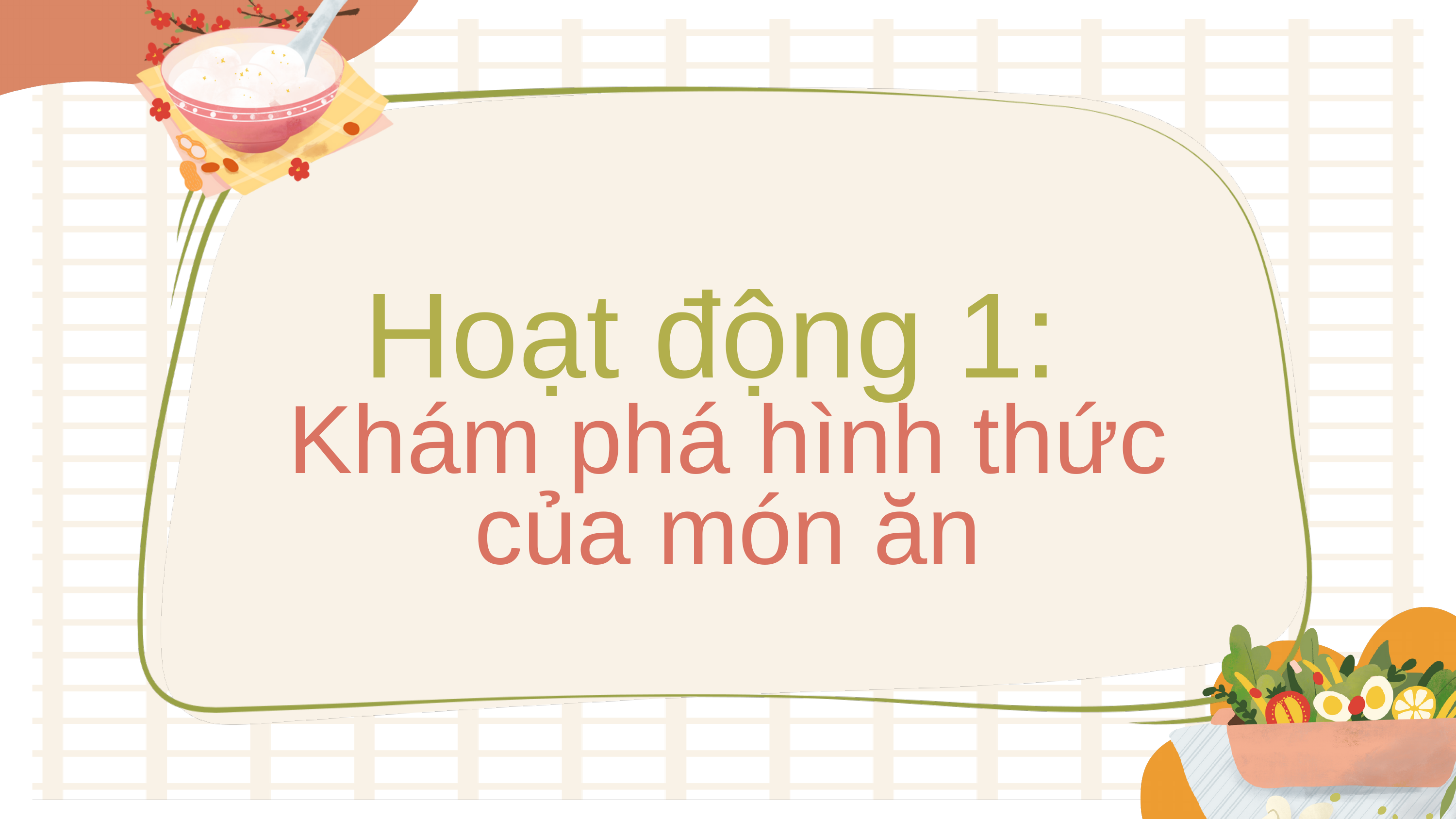

Hoạt động 1:
Khám phá hình thức của món ăn